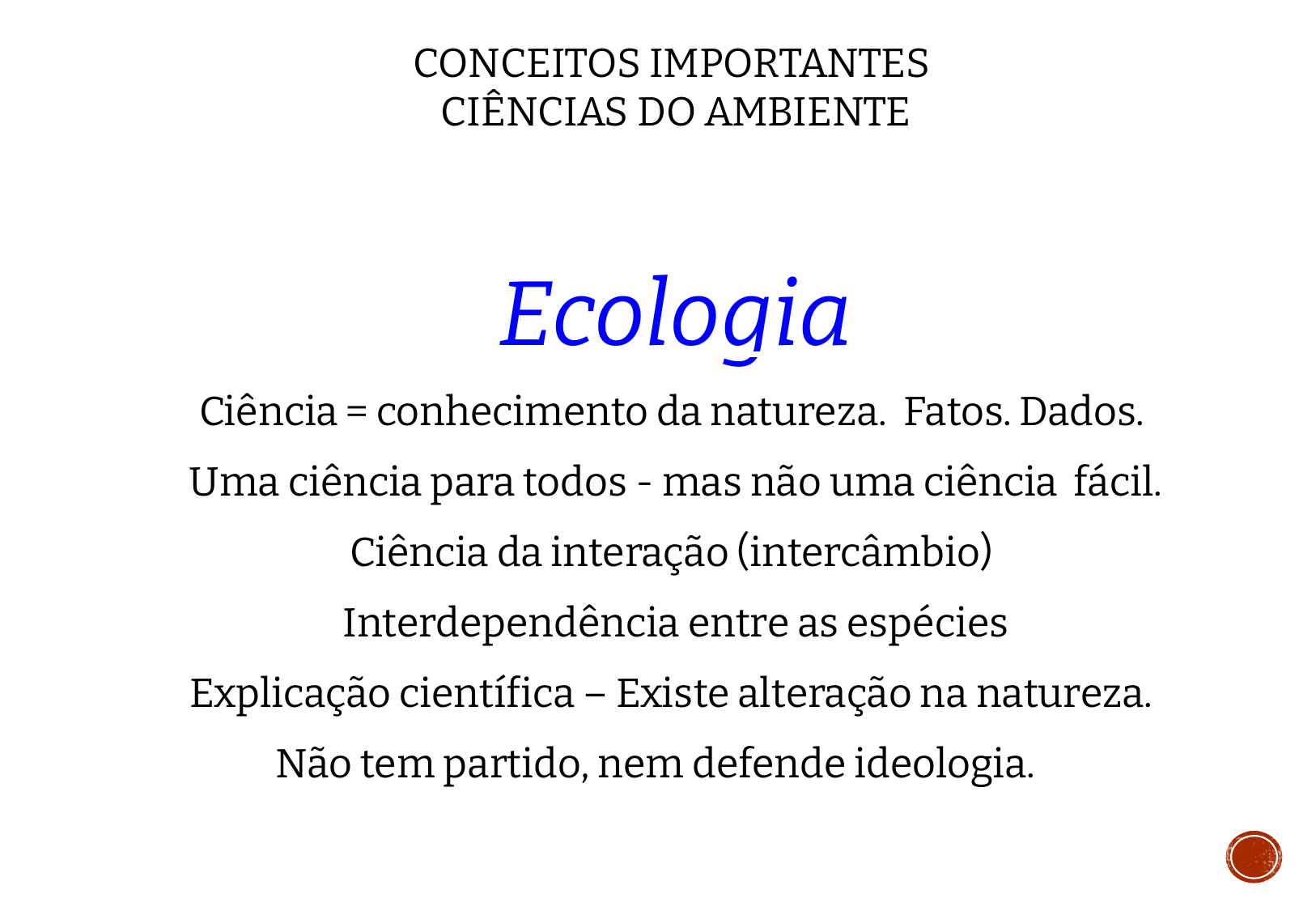

CONCEITOS IMPORTANTES
CIÊNCIAS DO AMBIENTE

Ecologia
Ciência = conhecimento da natureza.  Fatos. Dados.
Uma ciência para todos - mas não uma ciência  fácil.
Ciência da interação (intercâmbio)
Interdependência entre as espécies
Explicação científica – Existe alteração na natureza.
Não tem partido, nem defende ideologia.